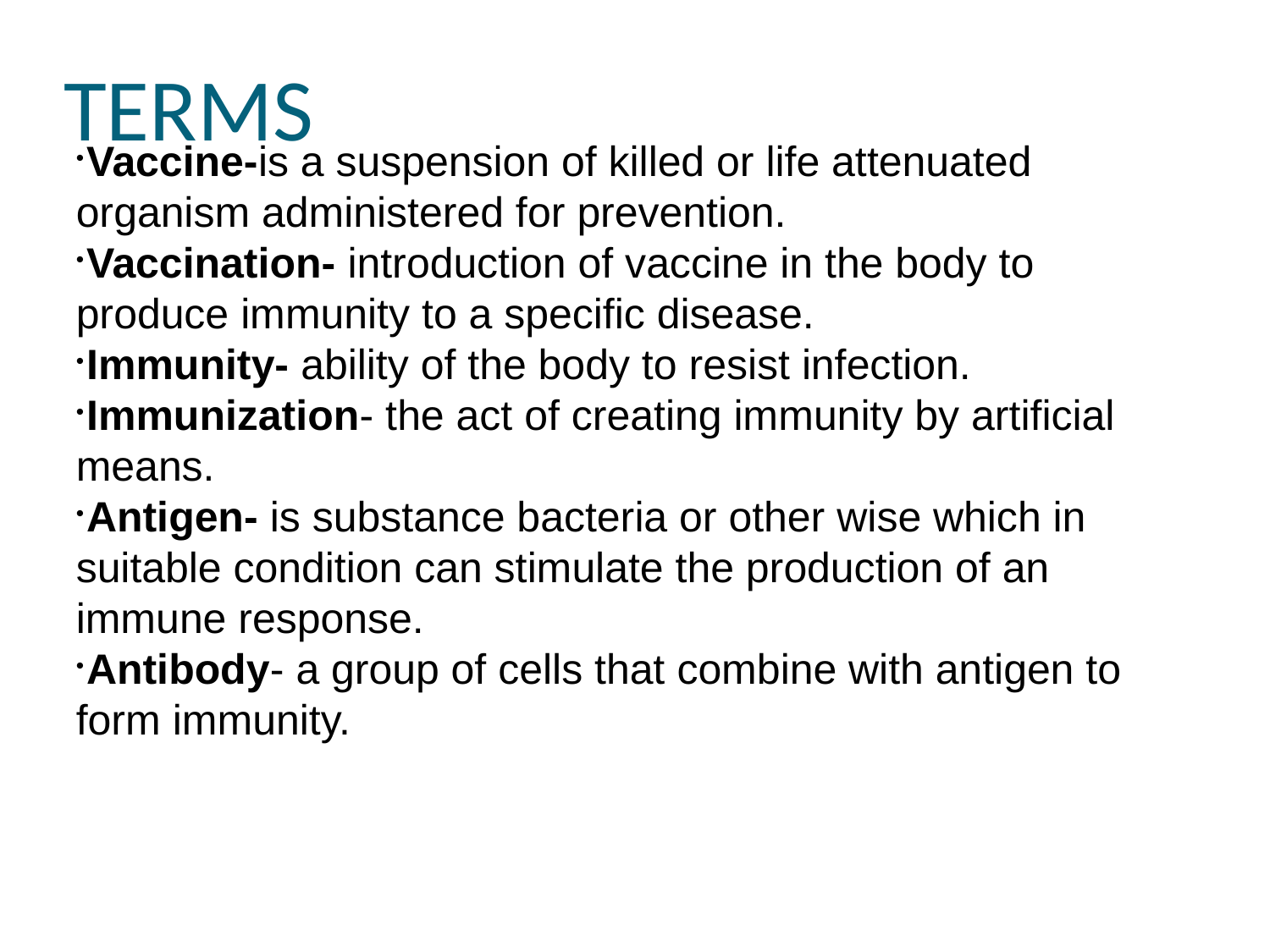

TERMS
Vaccine-is a suspension of killed or life attenuated organism administered for prevention.
Vaccination- introduction of vaccine in the body to produce immunity to a specific disease.
Immunity- ability of the body to resist infection.
Immunization- the act of creating immunity by artificial means.
Antigen- is substance bacteria or other wise which in suitable condition can stimulate the production of an immune response.
Antibody- a group of cells that combine with antigen to form immunity.